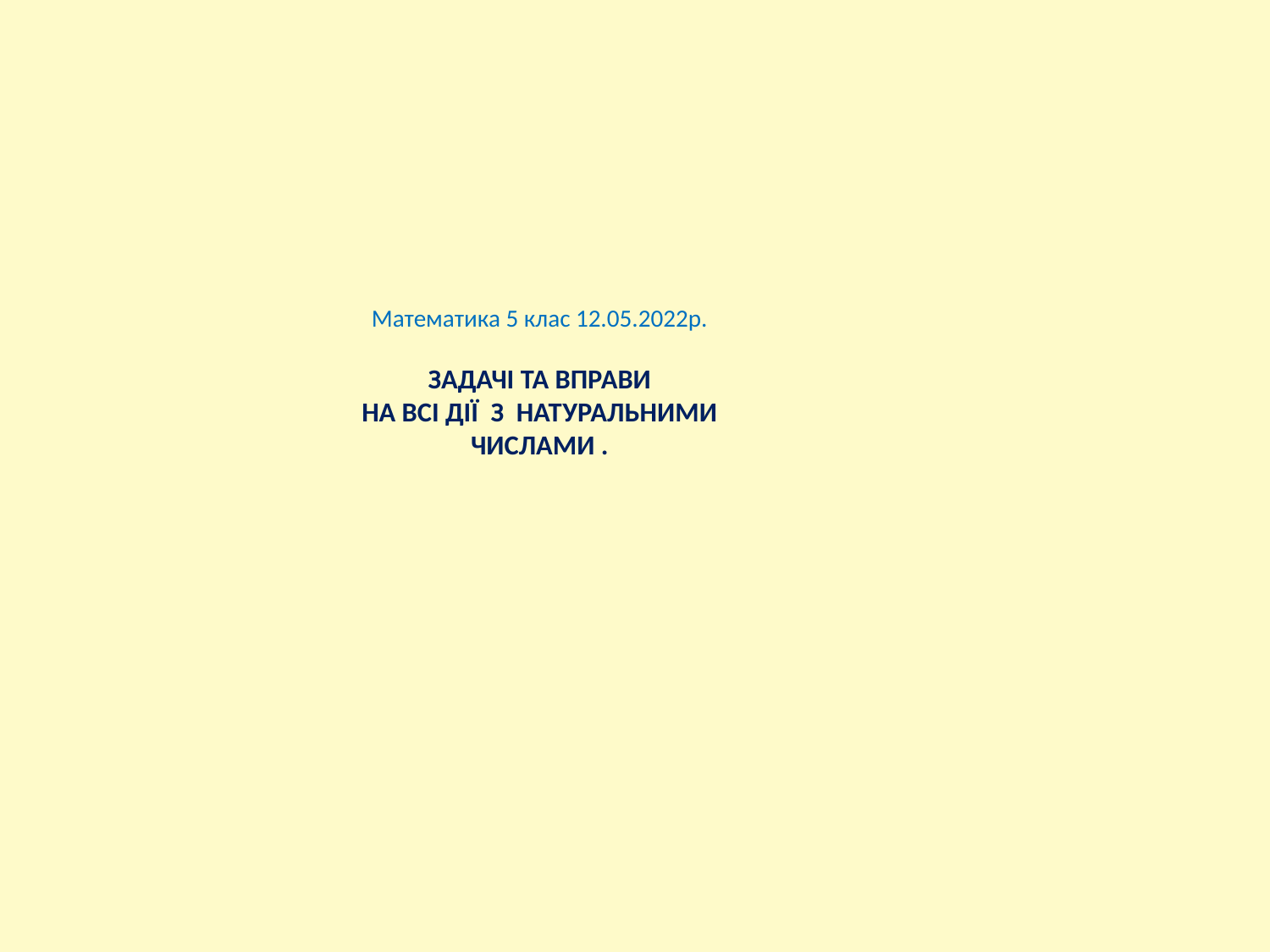

Математика 5 клас 12.05.2022р.
 ЗАДАЧІ та вправи
НА ВСІ ДІЇ  З  НАТУРАЛЬНИМИ
ЧИСЛАМИ .